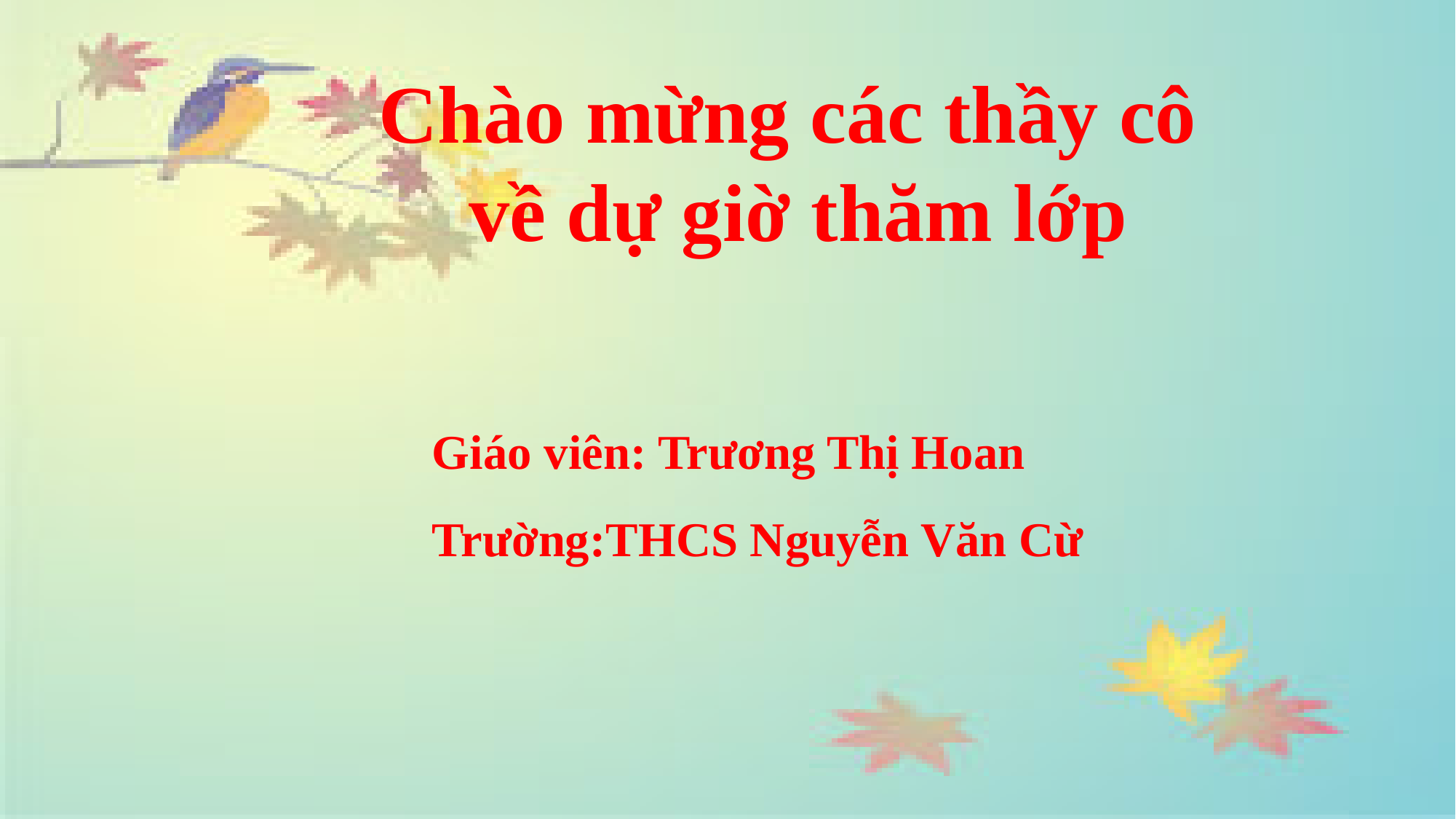

Chào mừng các thầy cô
về dự giờ thăm lớp
Giáo viên: Trương Thị Hoan
Trường:THCS Nguyễn Văn Cừ